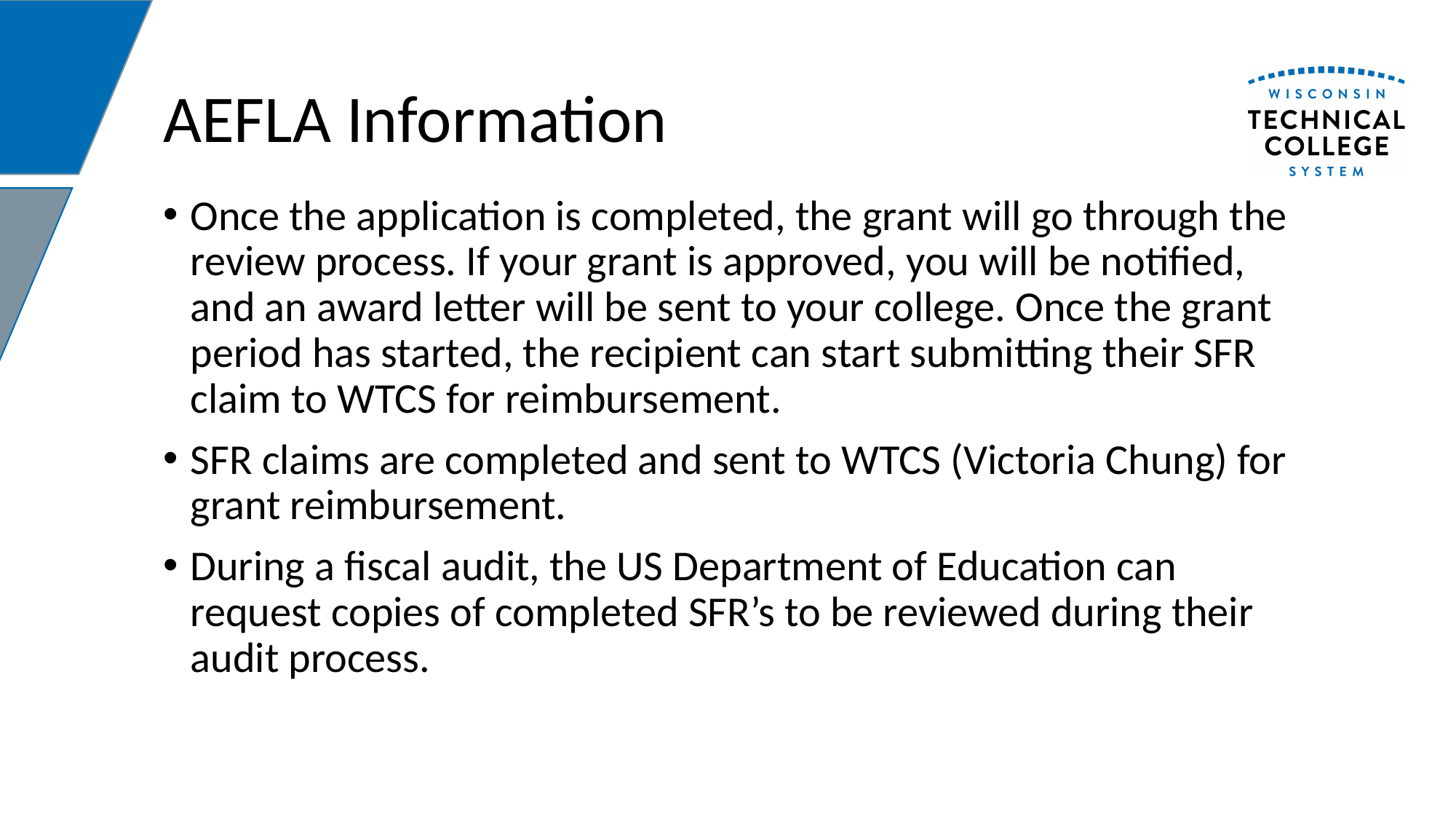

# AEFLA Information
Once the application is completed, the grant will go through the review process. If your grant is approved, you will be notified, and an award letter will be sent to your college. Once the grant period has started, the recipient can start submitting their SFR claim to WTCS for reimbursement.
SFR claims are completed and sent to WTCS (Victoria Chung) for grant reimbursement.
During a fiscal audit, the US Department of Education can request copies of completed SFR’s to be reviewed during their audit process.